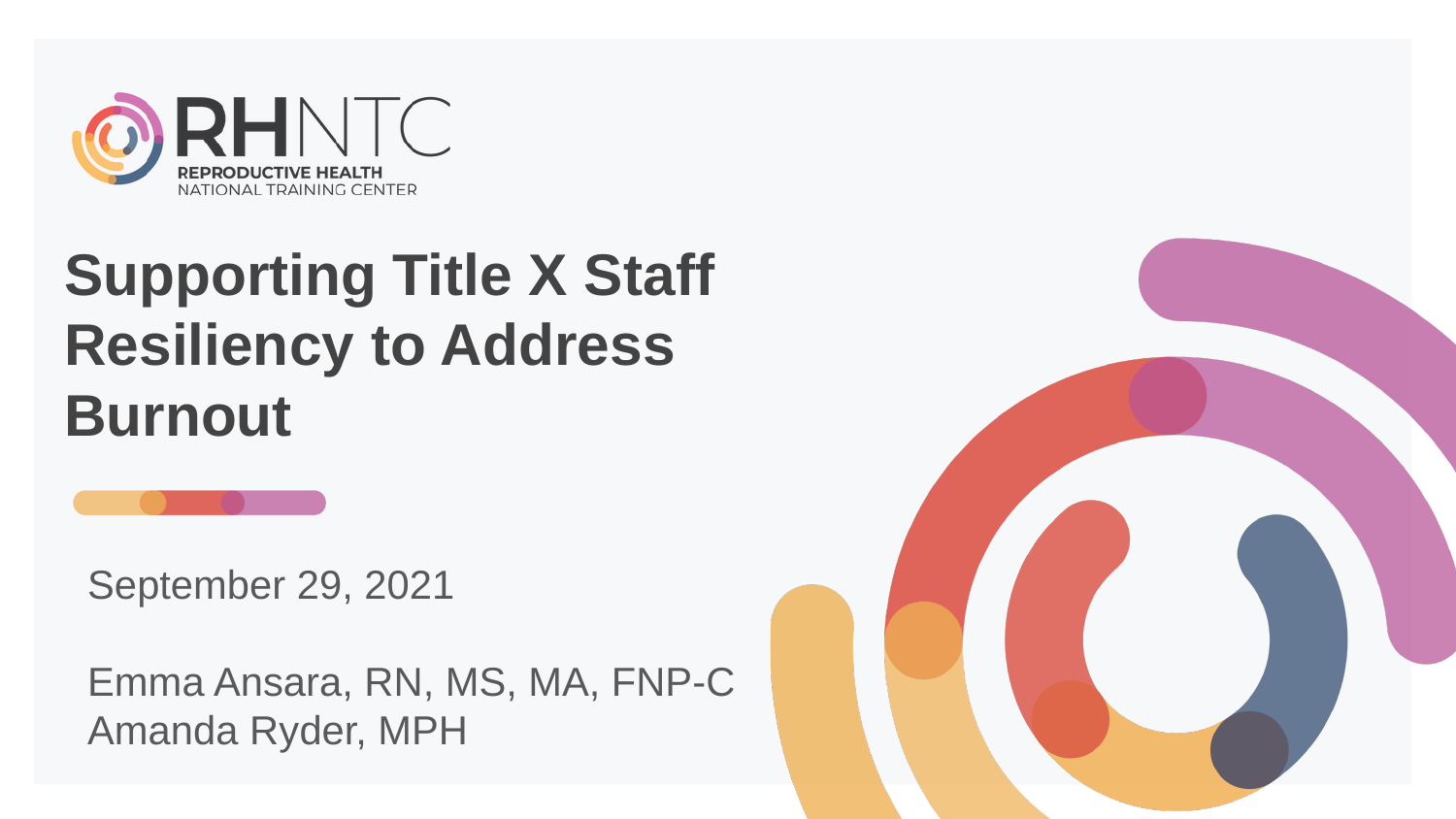

# Supporting Title X Staff Resiliency to Address Burnout
September 29, 2021
Emma Ansara, RN, MS, MA, FNP-C
Amanda Ryder, MPH